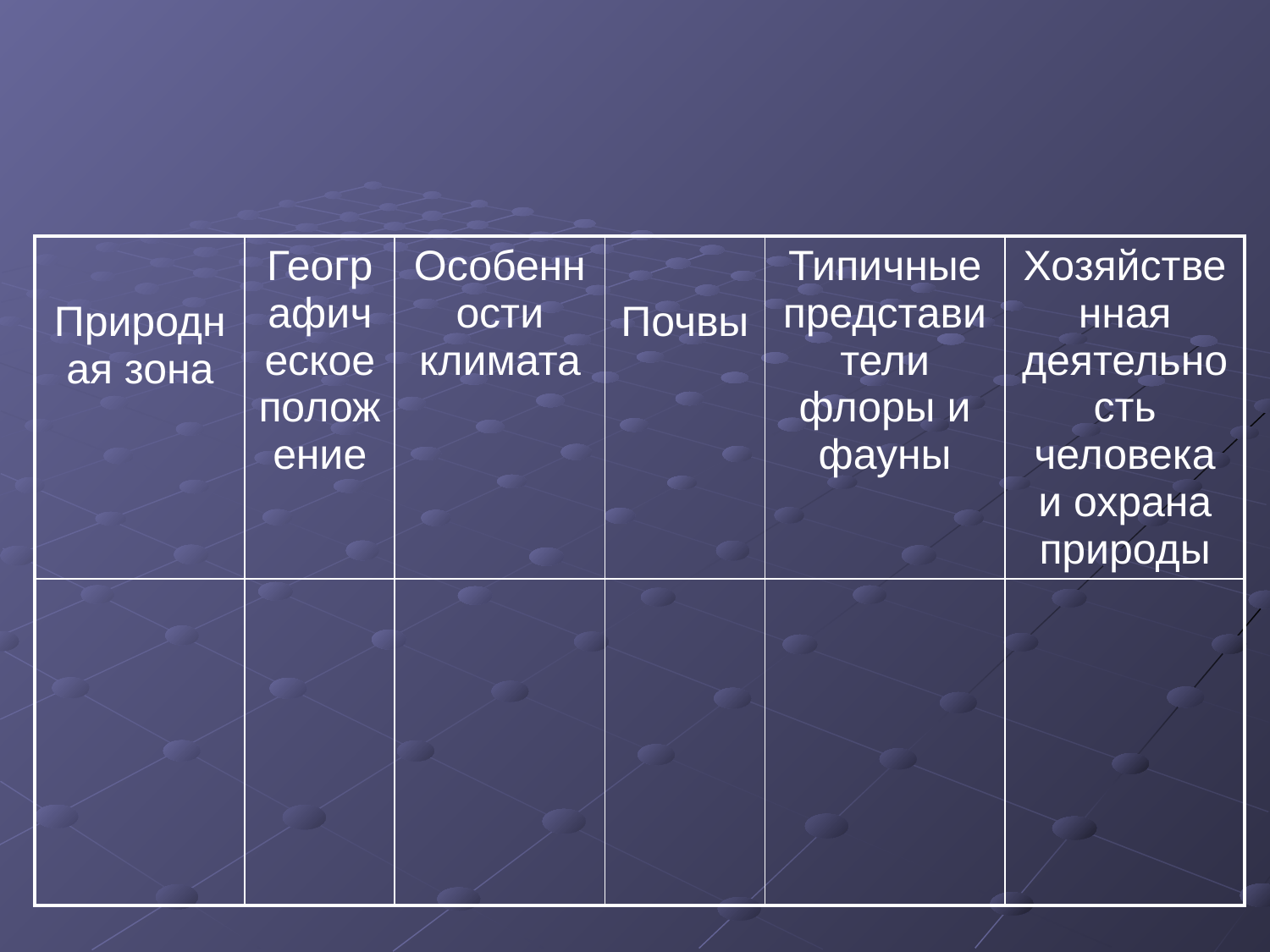

| Природная зона | Географическое положение | Особенности климата | Почвы | Типичные представители флоры и фауны | Хозяйственная деятельность человека и охрана природы |
| --- | --- | --- | --- | --- | --- |
|  |  |  |  |  |  |